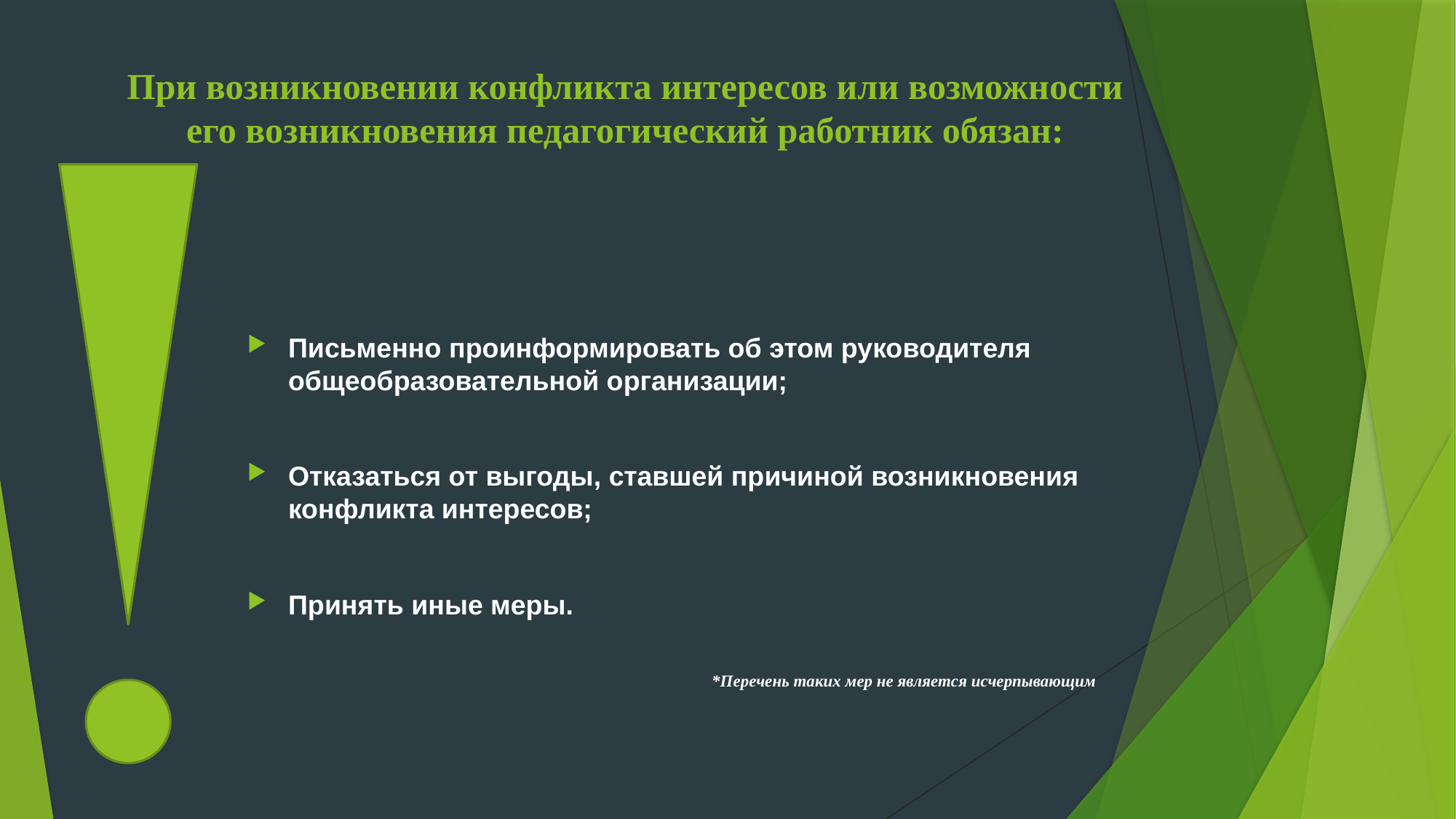

# При возникновении конфликта интересов или возможности его возникновения педагогический работник обязан:

Письменно проинформировать об этом руководителя общеобразовательной организации;

Отказаться от выгоды, ставшей причиной возникновения конфликта интересов;

Принять иные меры.

*Перечень таких мер не является исчерпывающим